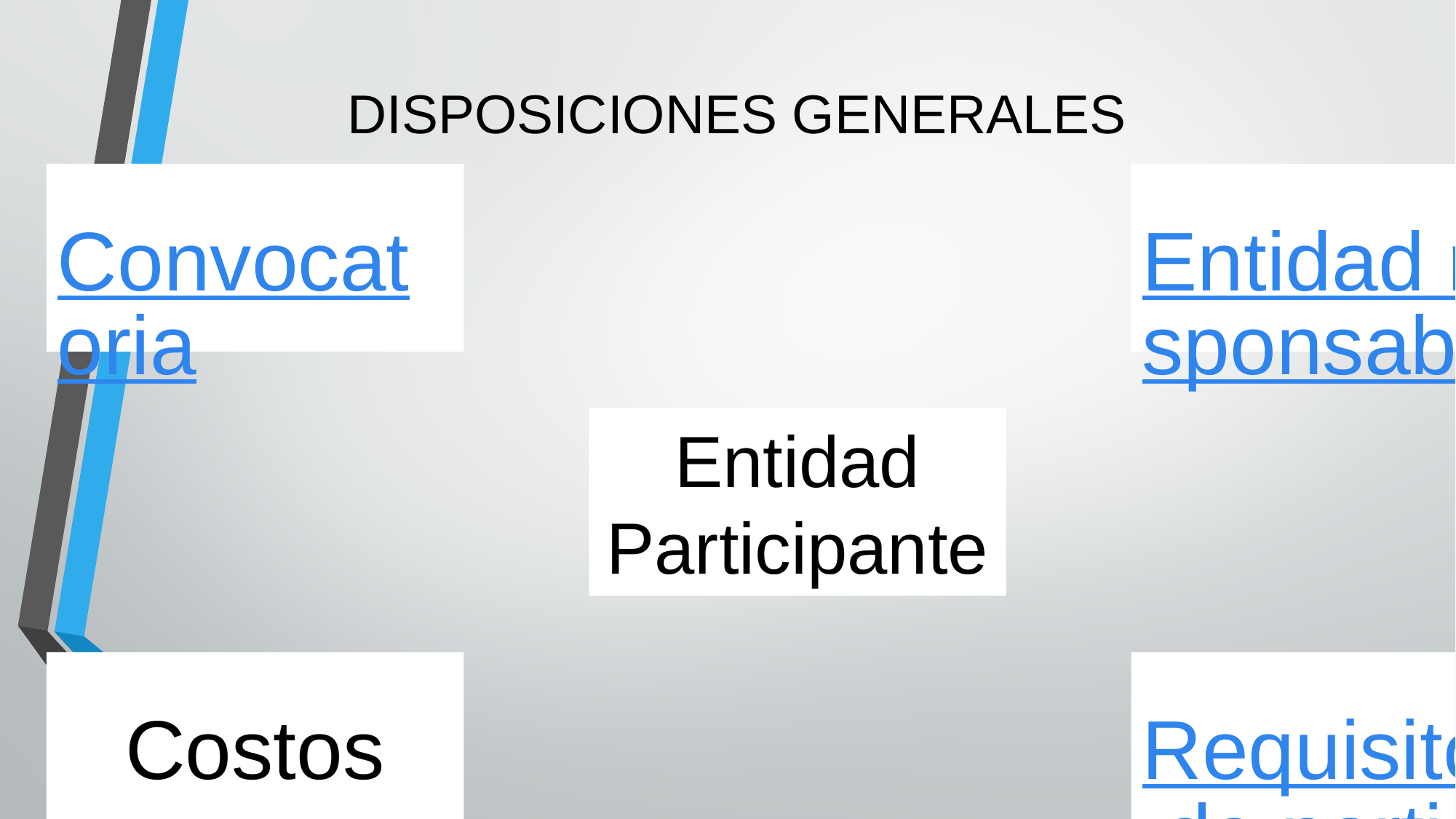

# DISPOSICIONES GENERALES
Convocatoria
Entidad Participante
Costos